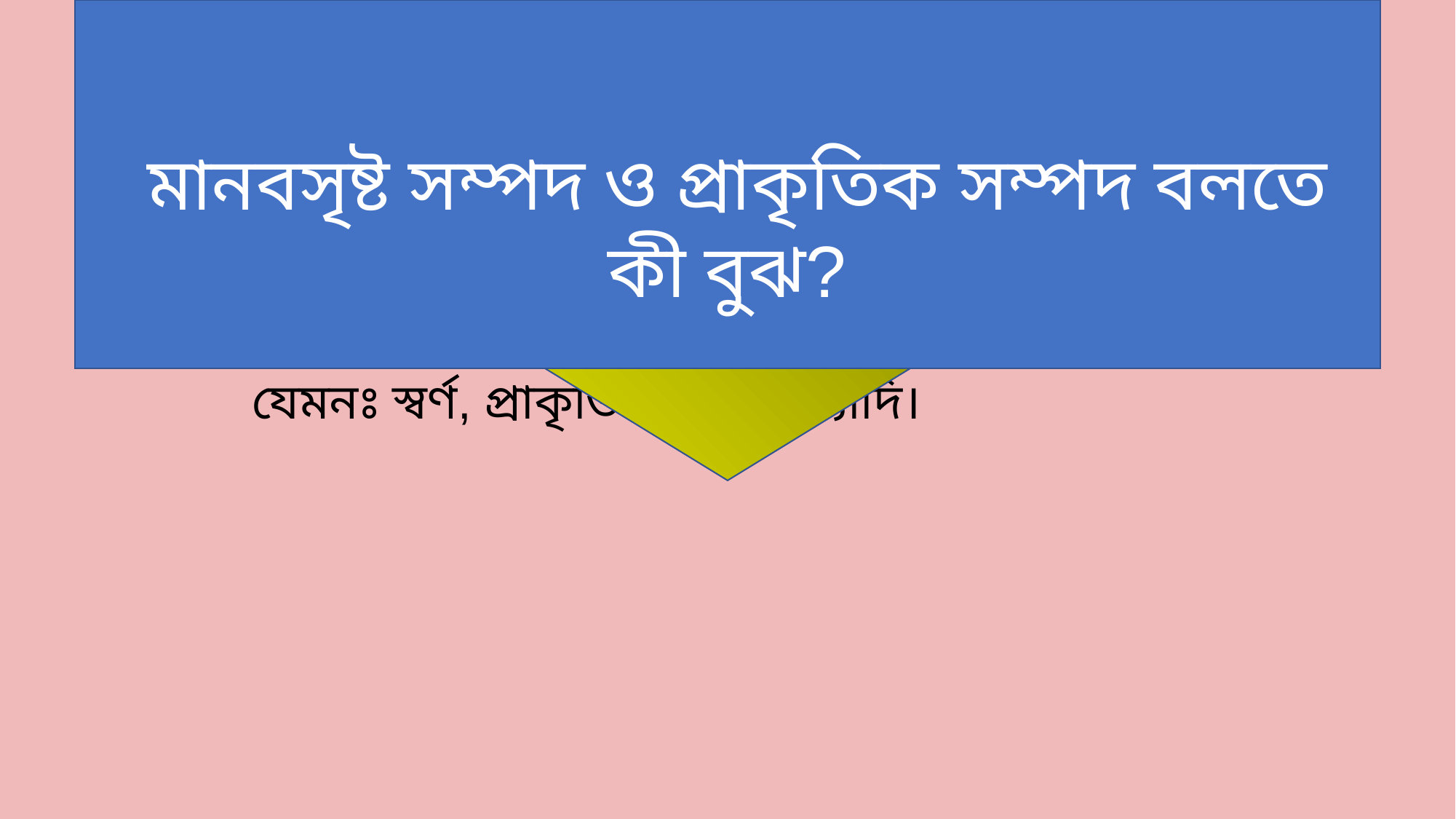

মানুষের তৈরি সম্পদই হলো মানবসৃষ্ট সম্পদ।
যেমনঃ কাগজ, প্লাস্টিক,কাঁচ,বিদ্যুৎ ইত্যাদি হলো মানবসৃষ্ট সম্পদ।

যে সম্পদ প্রকৃতিতে পাওয়া যায়, এমনকি মানুষ তৈরি করে না তাকে প্রাকৃতিক সম্পদ বলে।
যেমনঃ স্বর্ণ, প্রাকৃতিক গ্যাস ইত্যাদি।
মানবসৃষ্ট সম্পদ ও প্রাকৃতিক সম্পদ বলতে কী বুঝ?